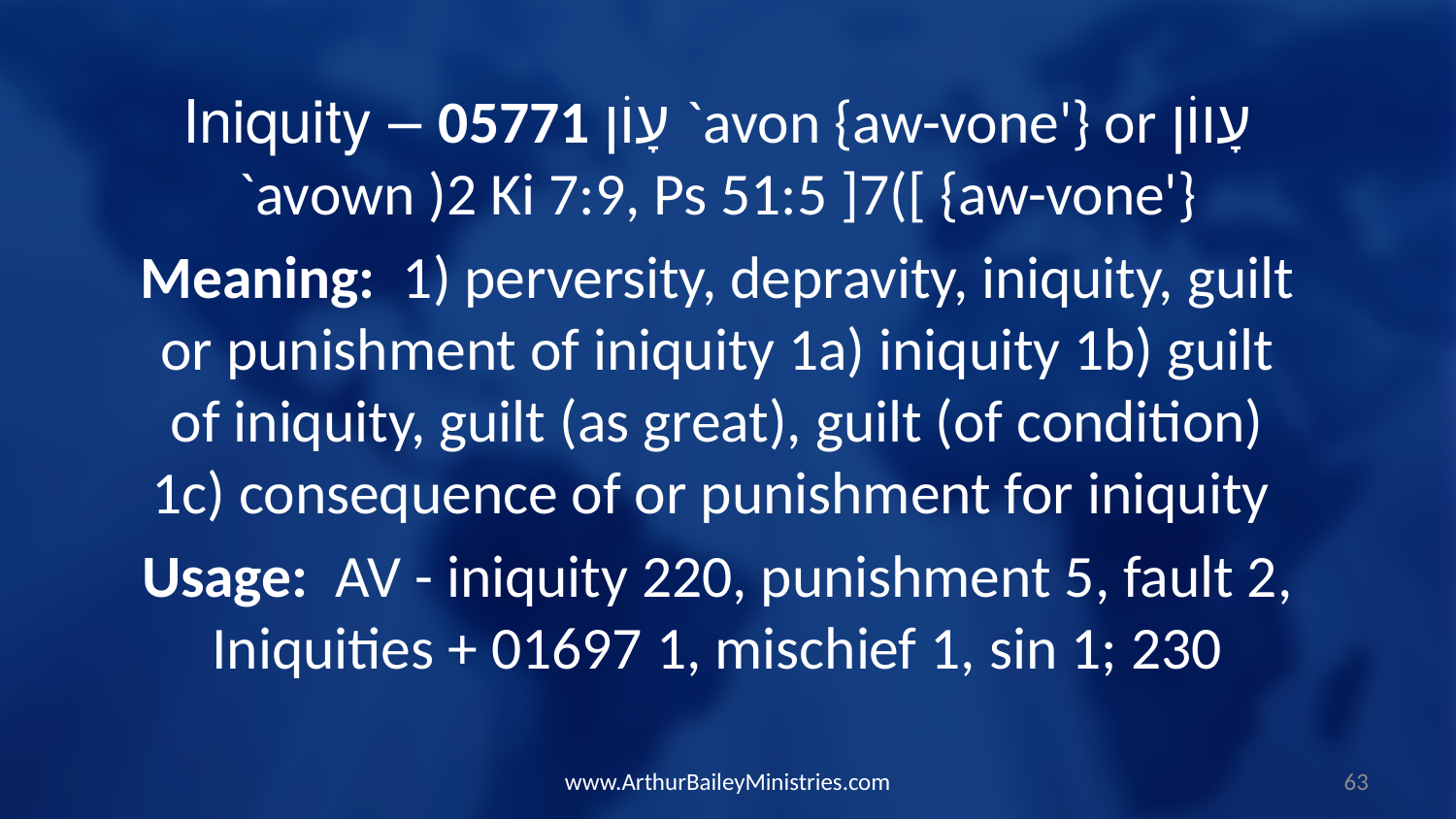

Iniquity – 05771 עָוֹן `avon {aw-vone'} or עָווֹן `avown )2 Ki 7:9, Ps 51:5 ]7([ {aw-vone'}
Meaning:  1) perversity, depravity, iniquity, guilt or punishment of iniquity 1a) iniquity 1b) guilt of iniquity, guilt (as great), guilt (of condition) 1c) consequence of or punishment for iniquity
Usage:  AV - iniquity 220, punishment 5, fault 2, Iniquities + 01697 1, mischief 1, sin 1; 230
www.ArthurBaileyMinistries.com
63